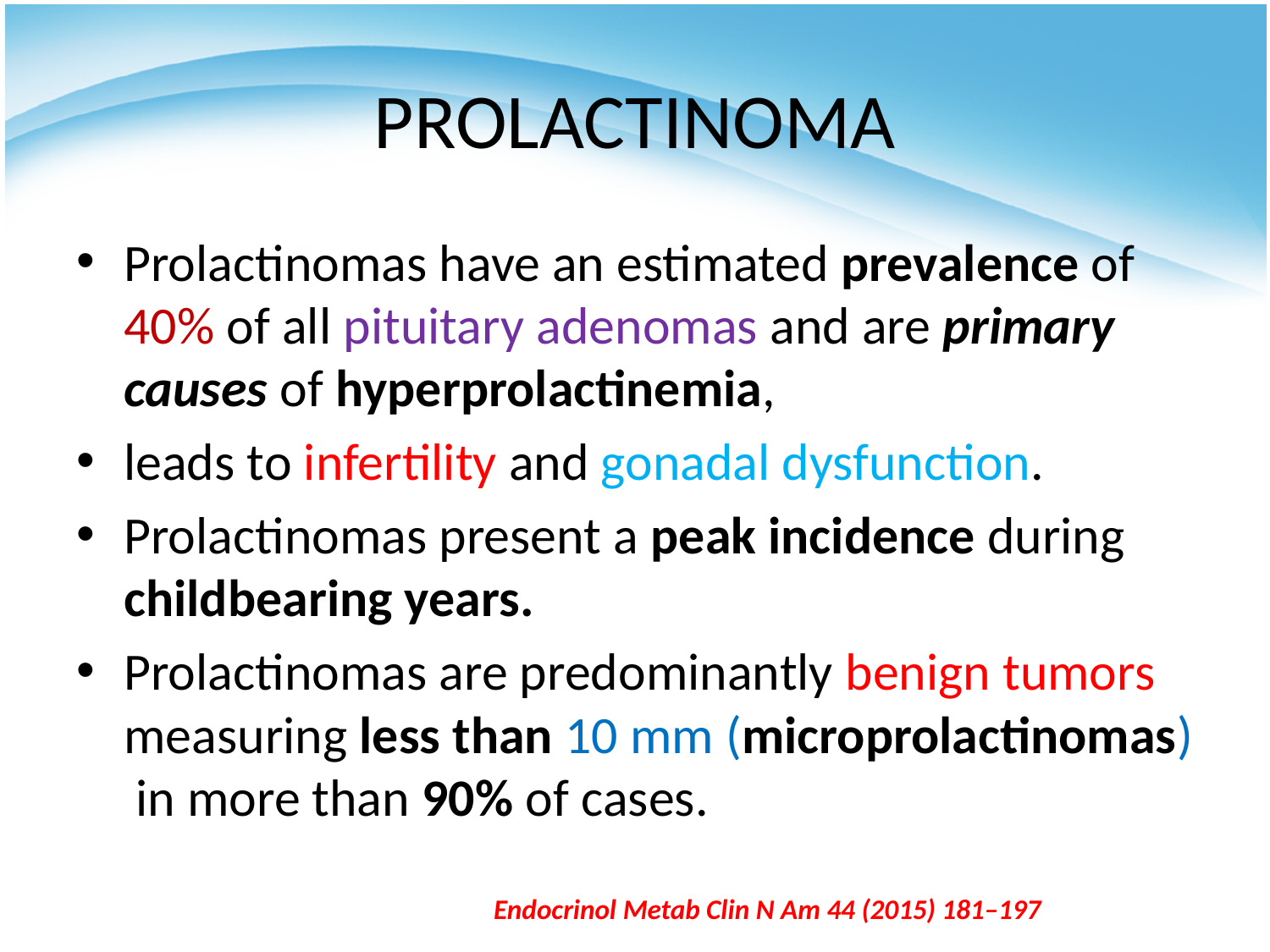

# PROLACTINOMA
Prolactinomas have an estimated prevalence of 40% of all pituitary adenomas and are primary causes of hyperprolactinemia,
leads to infertility and gonadal dysfunction.
Prolactinomas present a peak incidence during childbearing years.
Prolactinomas are predominantly benign tumors measuring less than 10 mm (microprolactinomas)  in more than 90% of cases.
Endocrinol Metab Clin N Am 44 (2015) 181–197